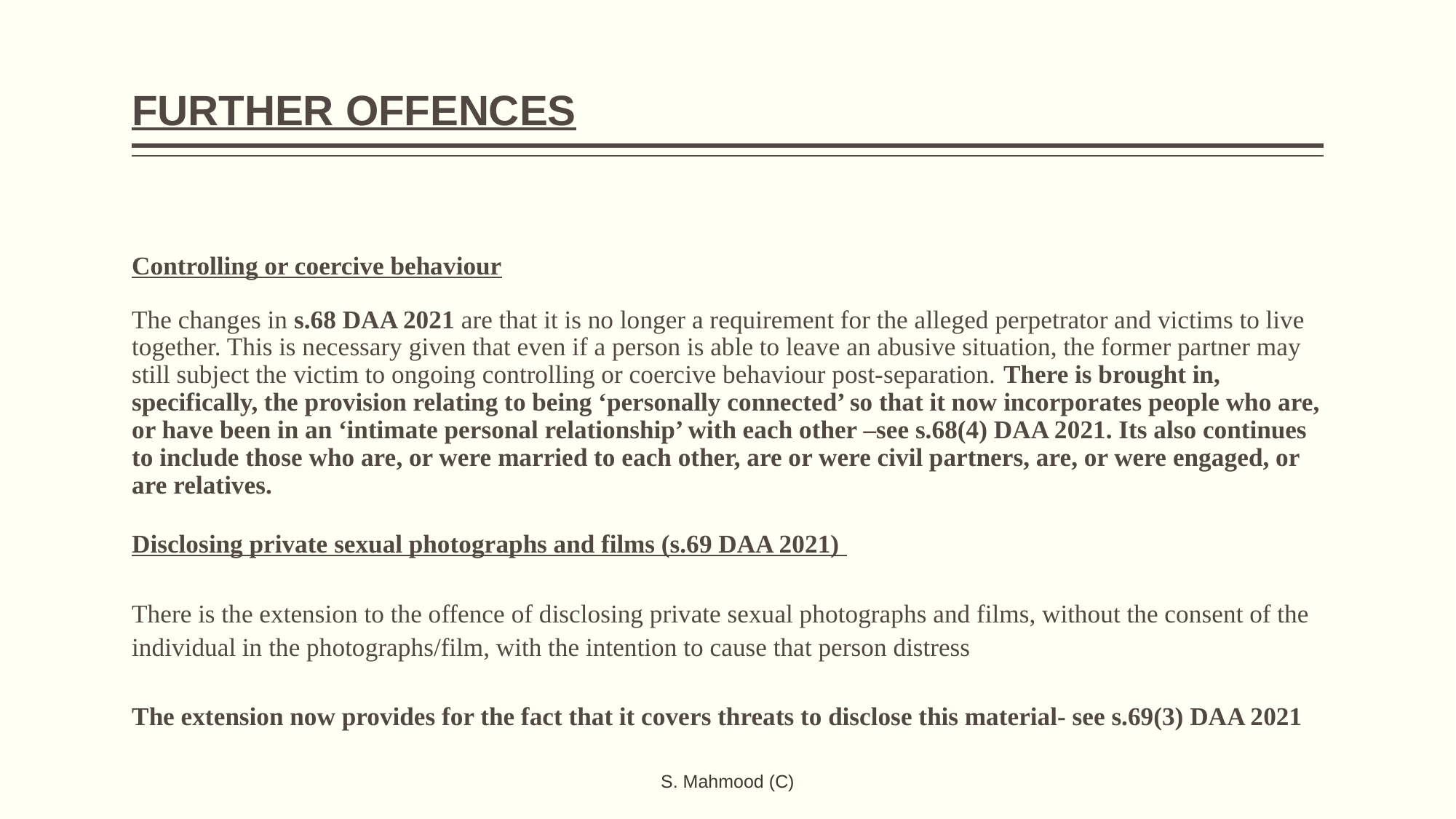

# FURTHER OFFENCES

Controlling or coercive behaviour
The changes in s.68 DAA 2021 are that it is no longer a requirement for the alleged perpetrator and victims to live together. This is necessary given that even if a person is able to leave an abusive situation, the former partner may still subject the victim to ongoing controlling or coercive behaviour post-separation. There is brought in, specifically, the provision relating to being ‘personally connected’ so that it now incorporates people who are, or have been in an ‘intimate personal relationship’ with each other –see s.68(4) DAA 2021. Its also continues to include those who are, or were married to each other, are or were civil partners, are, or were engaged, or are relatives.
Disclosing private sexual photographs and films (s.69 DAA 2021)
There is the extension to the offence of disclosing private sexual photographs and films, without the consent of the individual in the photographs/film, with the intention to cause that person distress
The extension now provides for the fact that it covers threats to disclose this material- see s.69(3) DAA 2021
S. Mahmood (C)